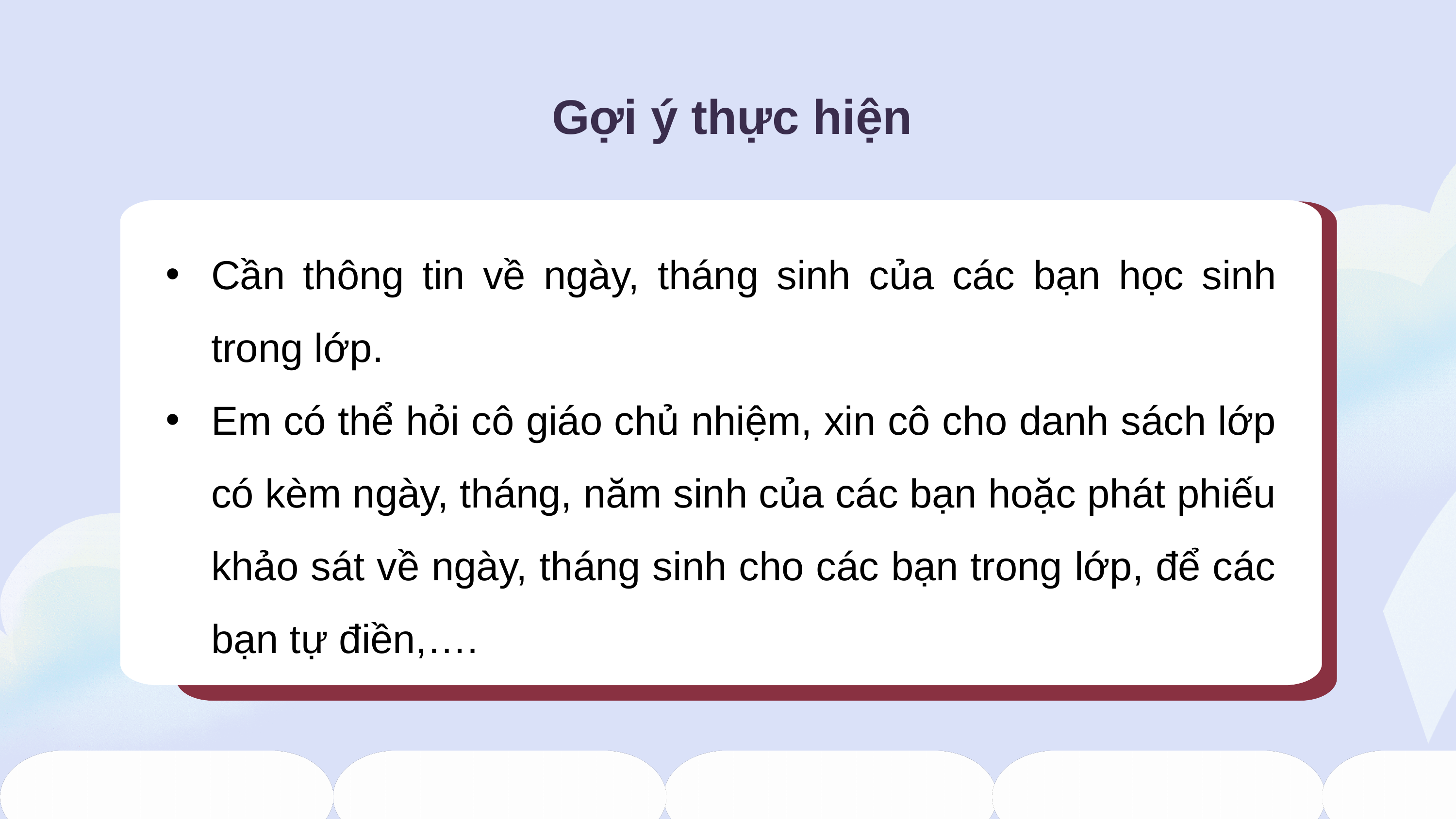

# Gợi ý thực hiện

Cần thông tin về ngày, tháng sinh của các bạn học sinh trong lớp.
Em có thể hỏi cô giáo chủ nhiệm, xin cô cho danh sách lớp có kèm ngày, tháng, năm sinh của các bạn hoặc phát phiếu khảo sát về ngày, tháng sinh cho các bạn trong lớp, để các bạn tự điền,….